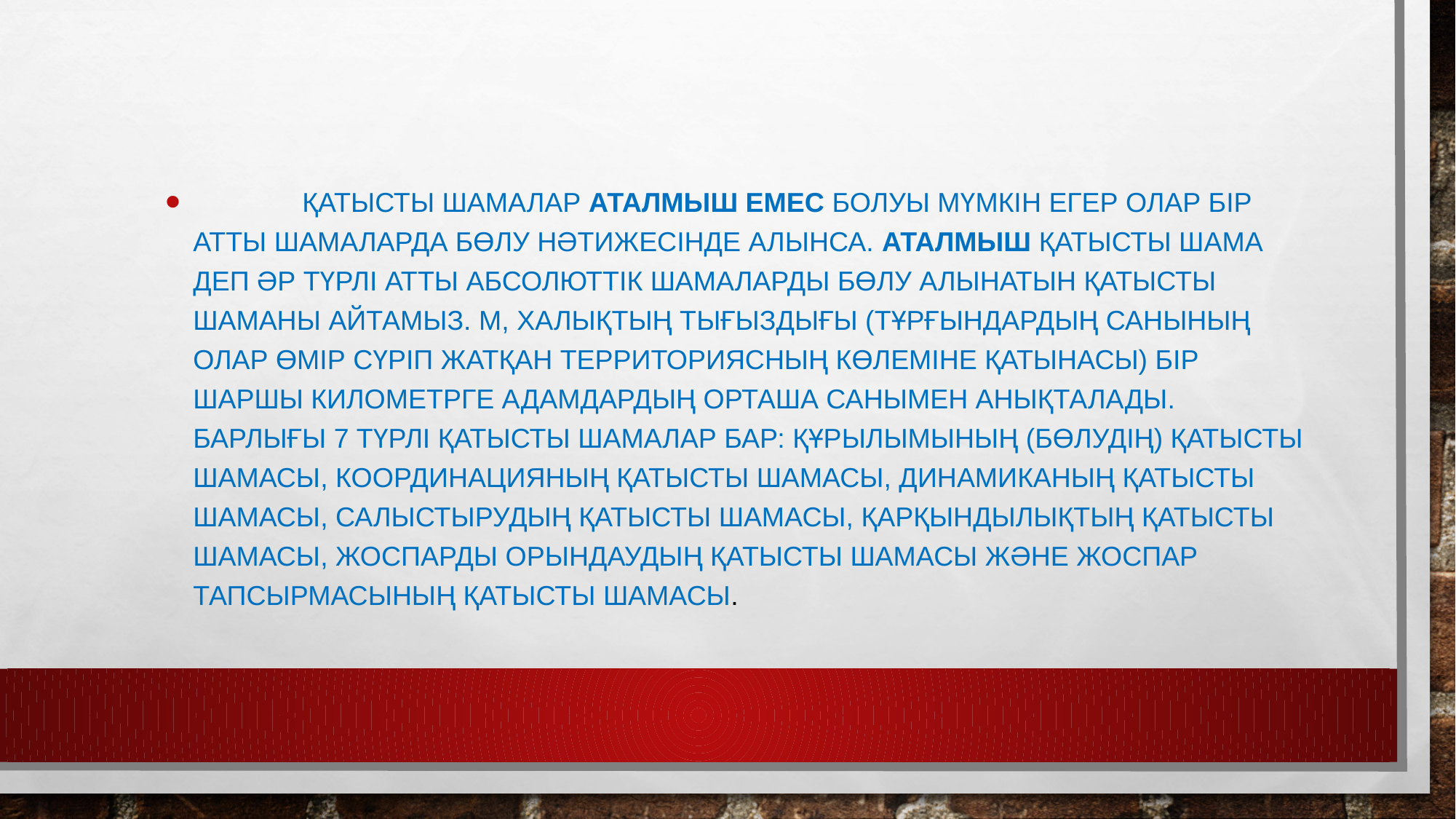

Қатысты шамалар аталмыш емес болуы мүмкін егер олар бір атты шамаларда бөлу нәтижесінде алынса. Аталмыш қатысты шама деп әр түрлі атты абсолюттік шамаларды бөлу алынатын қатысты шаманы айтамыз. М, халықтың тығыздығы (тұрғындардың санының олар өмір сүріп жатқан территориясның көлеміне қатынасы) бір шаршы километрге адамдардың орташа санымен анықталады. Барлығы 7 түрлі қатысты шамалар бар: құрылымының (бөлудің) қатысты шамасы, координацияның қатысты шамасы, динамиканың қатысты шамасы, салыстырудың қатысты шамасы, қарқындылықтың қатысты шамасы, жоспарды орындаудың қатысты шамасы және жоспар тапсырмасының қатысты шамасы.